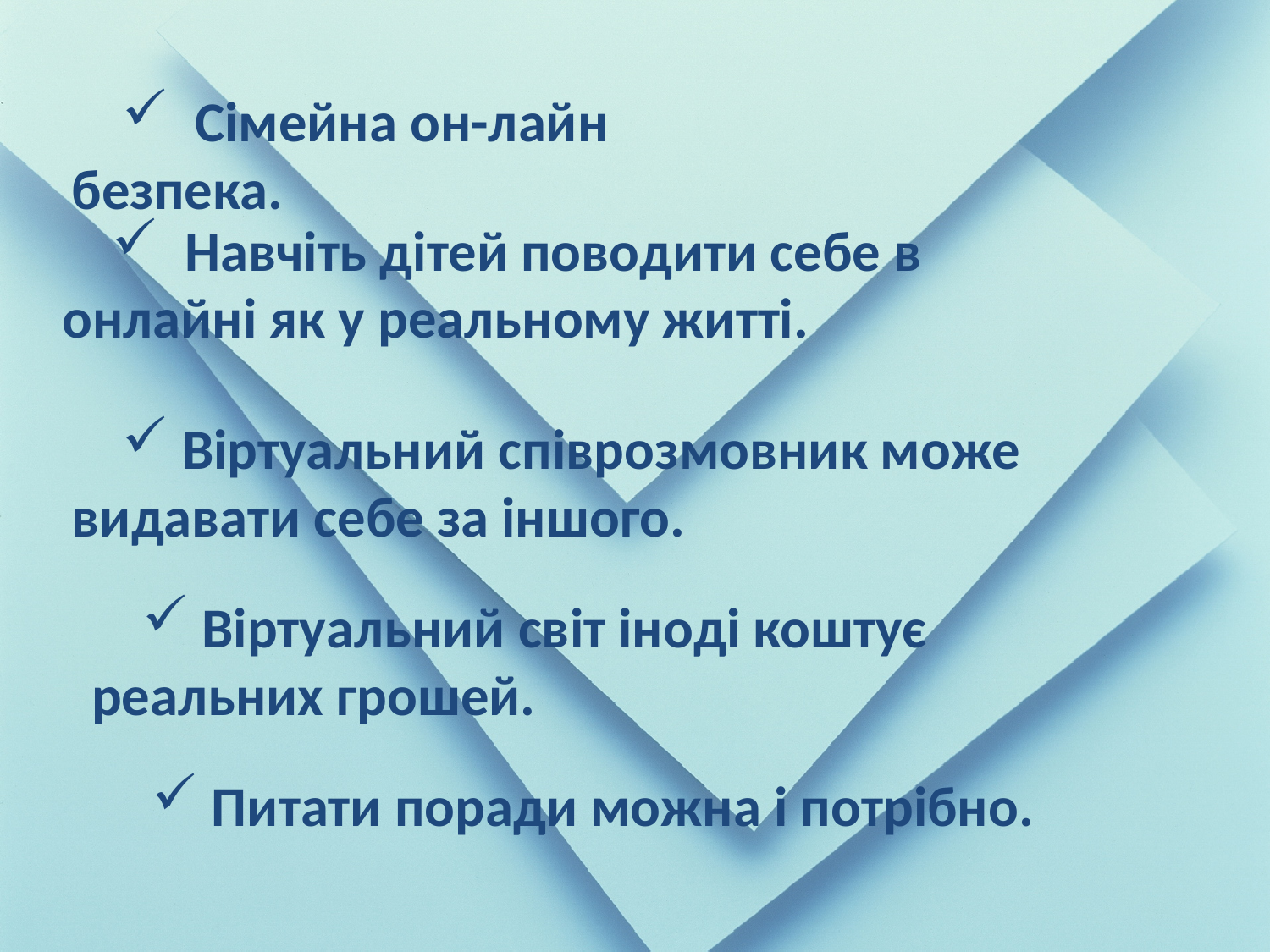

Сімейна он-лайн безпека.
  Навчіть дітей поводити себе в онлайні як у реальному житті.
 Віртуальний співрозмовник може видавати себе за іншого.
 Віртуальний світ іноді коштує реальних грошей.
 Питати поради можна і потрібно.